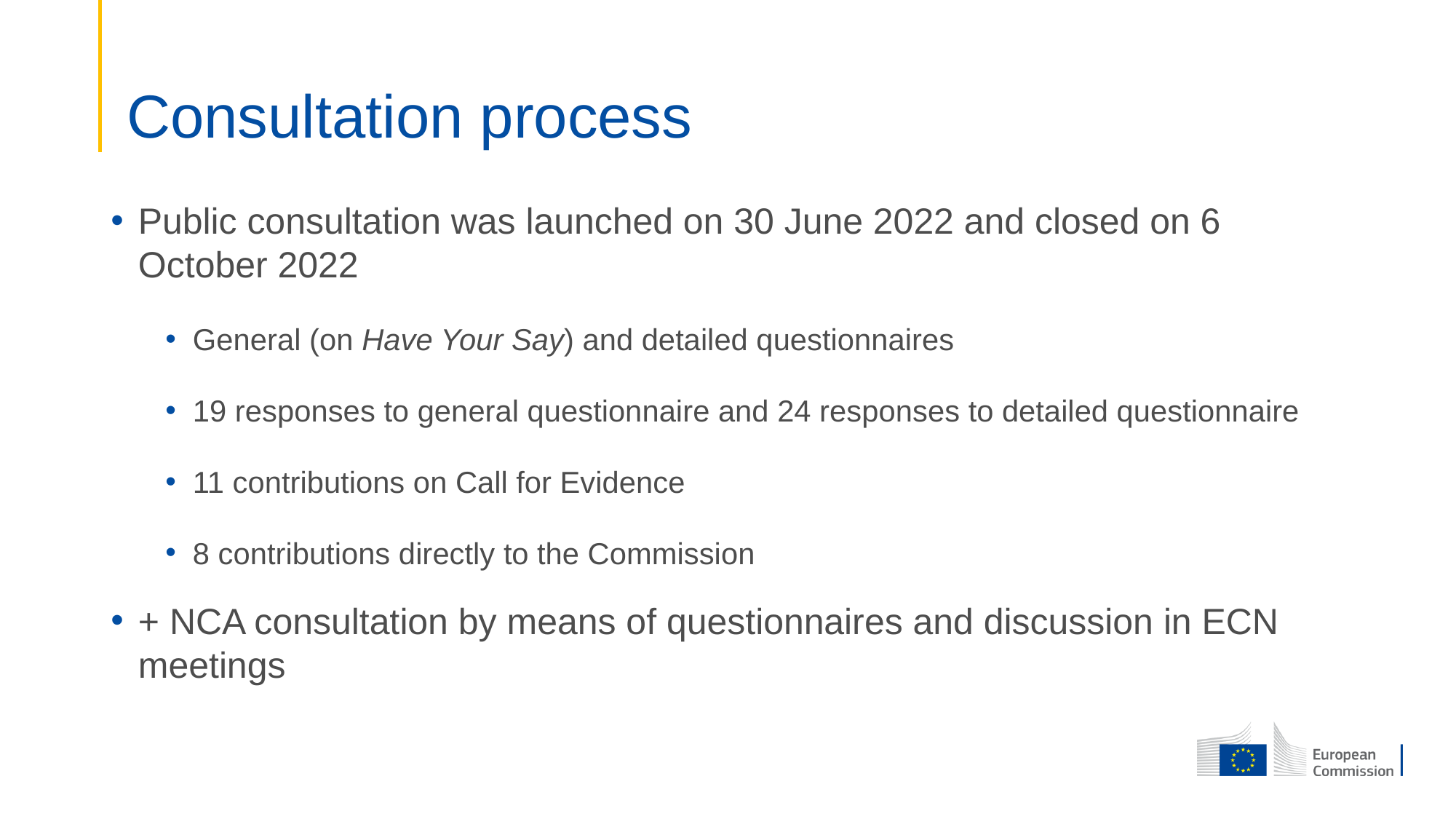

# Consultation process
Public consultation was launched on 30 June 2022 and closed on 6 October 2022
General (on Have Your Say) and detailed questionnaires
19 responses to general questionnaire and 24 responses to detailed questionnaire
11 contributions on Call for Evidence
8 contributions directly to the Commission
+ NCA consultation by means of questionnaires and discussion in ECN meetings